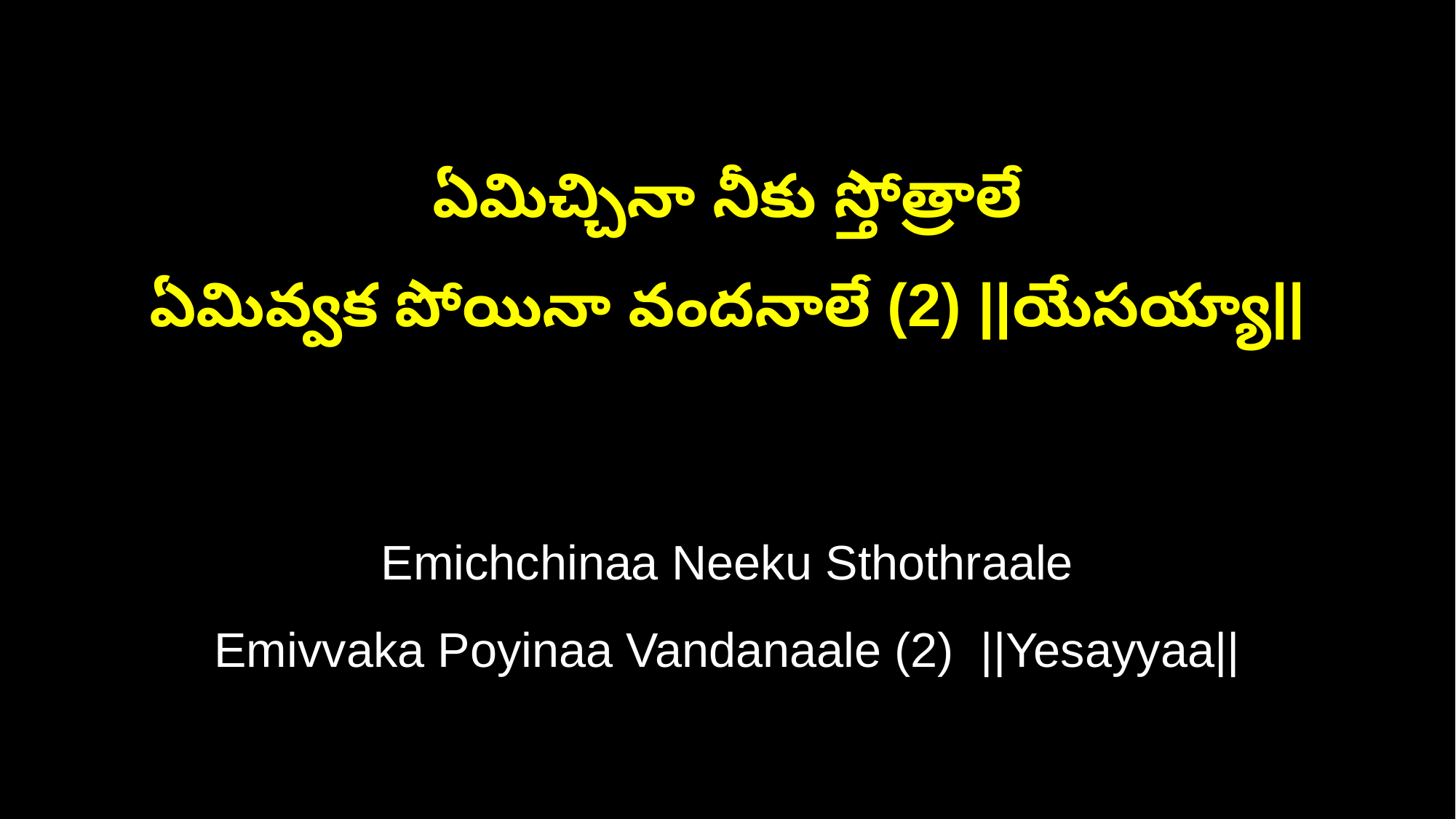

ఏమిచ్చినా నీకు స్తోత్రాలే
ఏమివ్వక పోయినా వందనాలే (2) ||యేసయ్యా||
Emichchinaa Neeku Sthothraale
Emivvaka Poyinaa Vandanaale (2)  ||Yesayyaa||